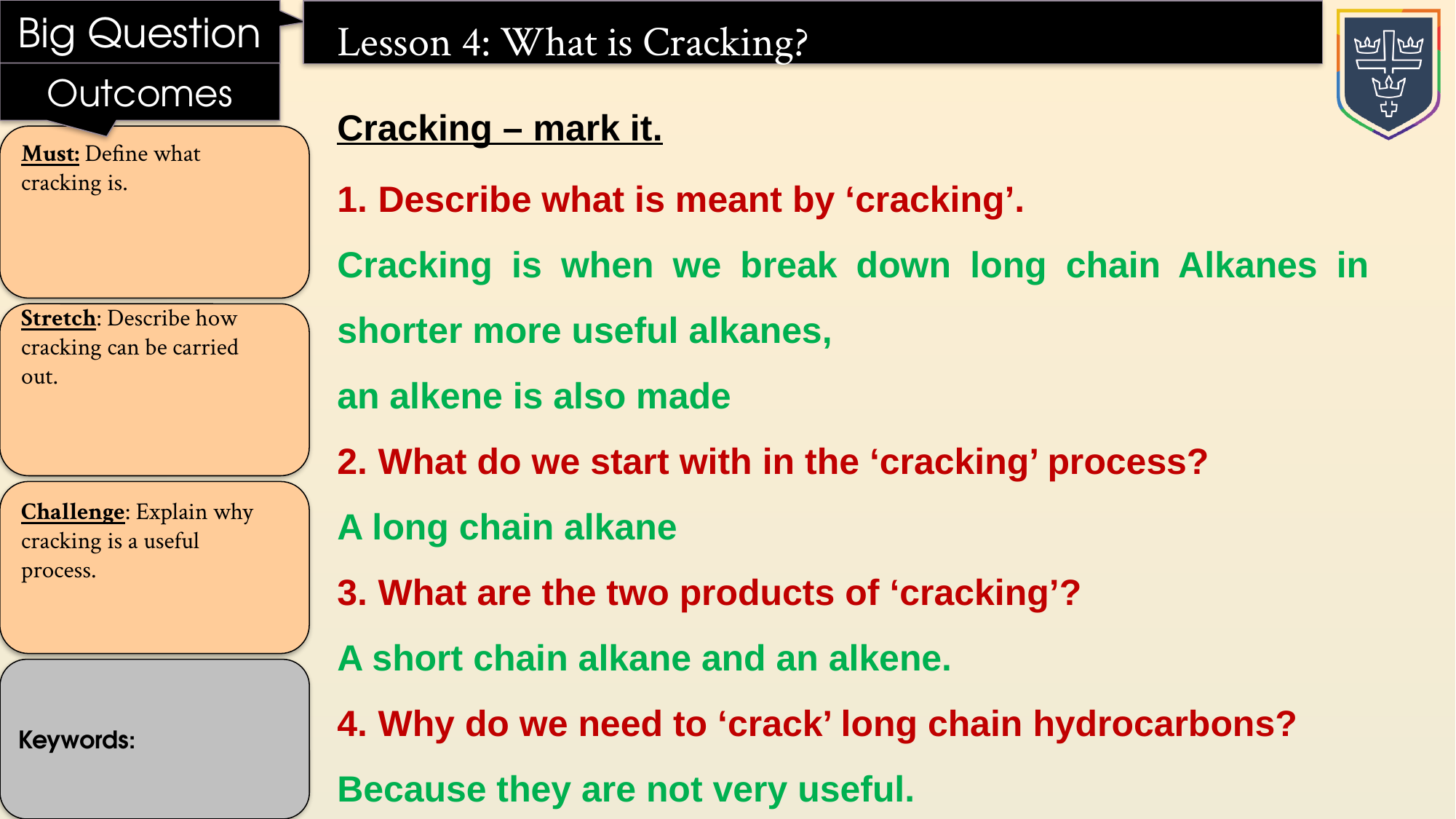

Lesson 4: What is Cracking?
Cracking – mark it.
Must: Define what cracking is.

Stretch: Describe how cracking can be carried out.

Challenge: Explain why cracking is a useful process.
Describe what is meant by ‘cracking’.
Cracking is when we break down long chain Alkanes in shorter more useful alkanes,
an alkene is also made
What do we start with in the ‘cracking’ process?
A long chain alkane
What are the two products of ‘cracking’?
A short chain alkane and an alkene.
Why do we need to ‘crack’ long chain hydrocarbons?
Because they are not very useful.